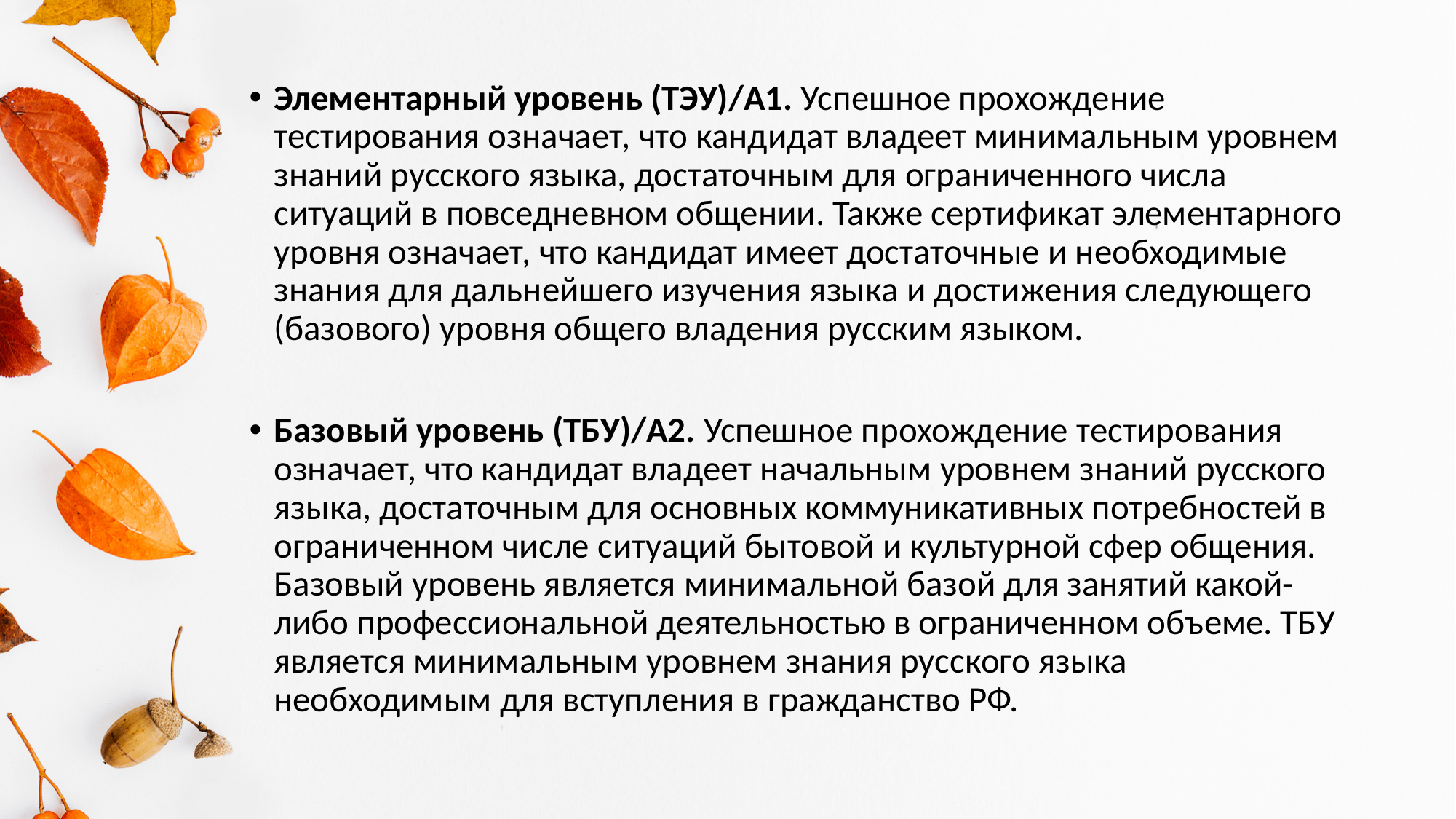

Элементарный уровень (ТЭУ)/A1. Успешное прохождение тестирования означает, что кандидат владеет минимальным уровнем знаний русского языка, достаточным для ограниченного числа ситуаций в повседневном общении. Также сертификат элементарного уровня означает, что кандидат имеет достаточные и необходимые знания для дальнейшего изучения языка и достижения следующего (базового) уровня общего владения русским языком.

Базовый уровень (ТБУ)/A2. Успешное прохождение тестирования означает, что кандидат владеет начальным уровнем знаний русского языка, достаточным для основных коммуникативных потребностей в ограниченном числе ситуаций бытовой и культурной сфер общения. Базовый уровень является минимальной базой для занятий какой-либо профессиональной деятельностью в ограниченном объеме. ТБУ является минимальным уровнем знания русского языка необходимым для вступления в гражданство РФ.